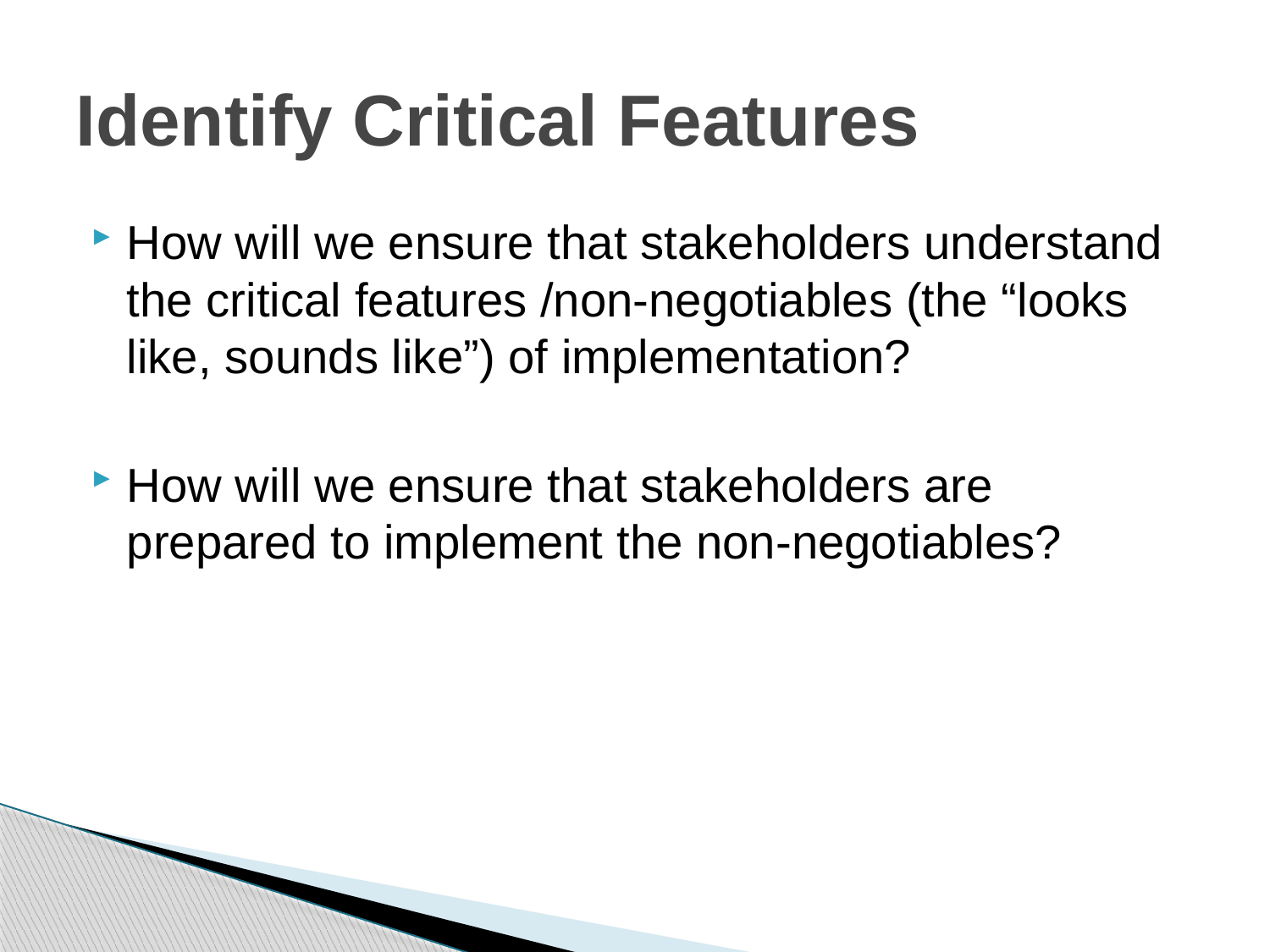

# Identify Critical Features
How will we ensure that stakeholders understand the critical features /non-negotiables (the “looks like, sounds like”) of implementation?

How will we ensure that stakeholders are prepared to implement the non-negotiables?